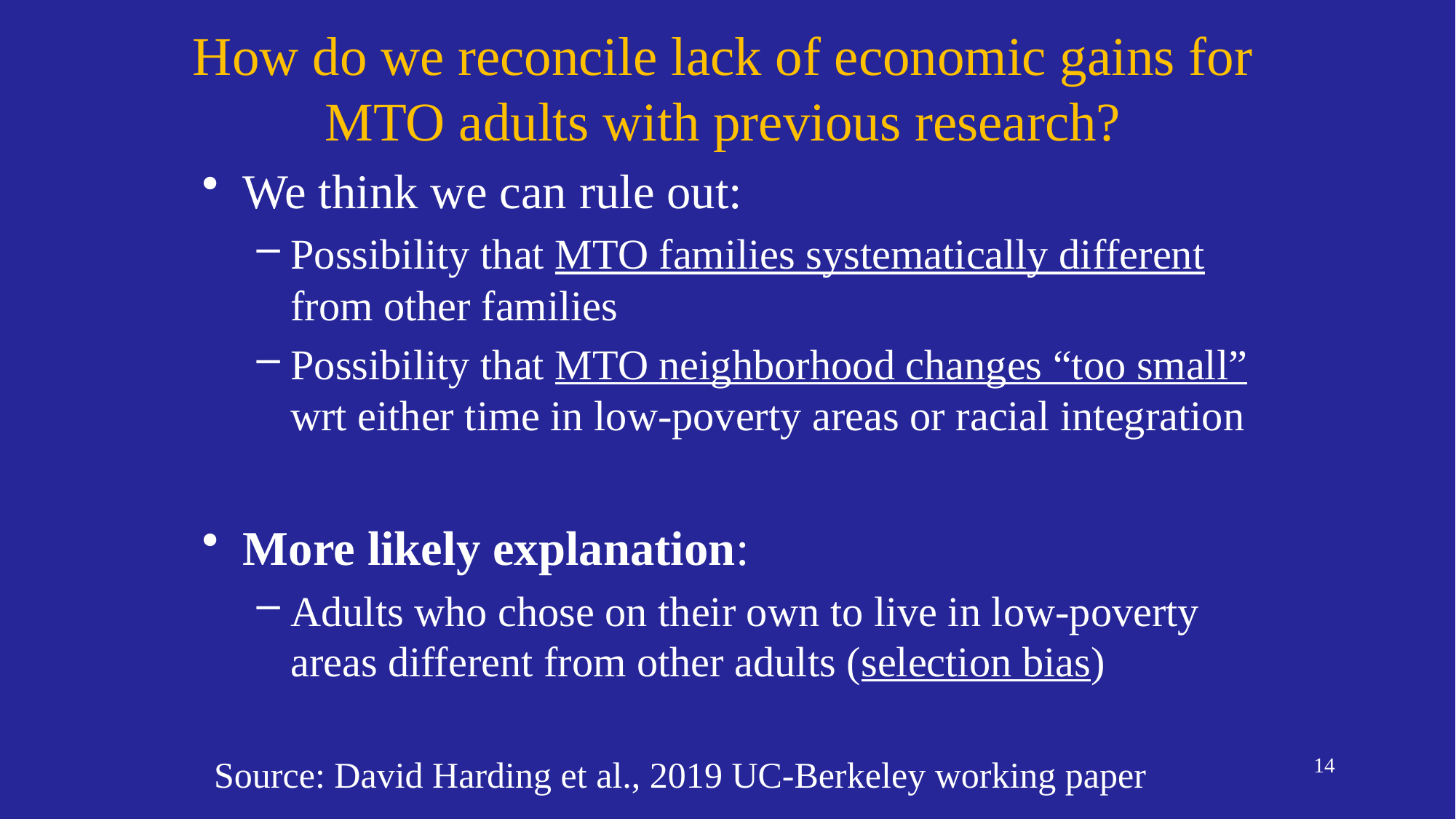

# How do we reconcile lack of economic gains for MTO adults with previous research?
We think we can rule out:
Possibility that MTO families systematically different from other families
Possibility that MTO neighborhood changes “too small” wrt either time in low-poverty areas or racial integration

More likely explanation:
Adults who chose on their own to live in low-poverty areas different from other adults (selection bias)
14
Source: David Harding et al., 2019 UC-Berkeley working paper